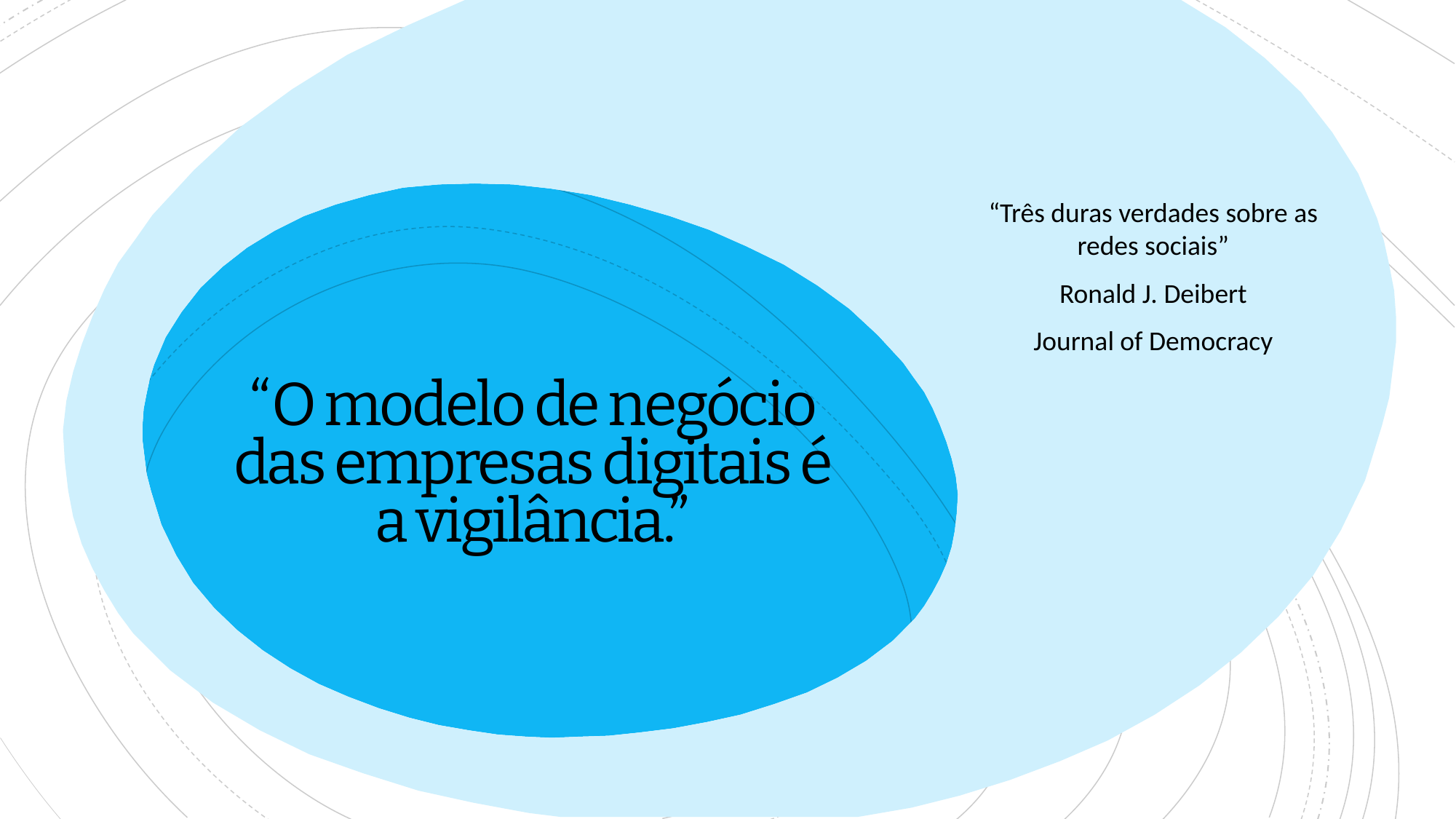

“Três duras verdades sobre as redes sociais”
Ronald J. Deibert
Journal of Democracy
# “O modelo de negócio das empresas digitais é a vigilância.”